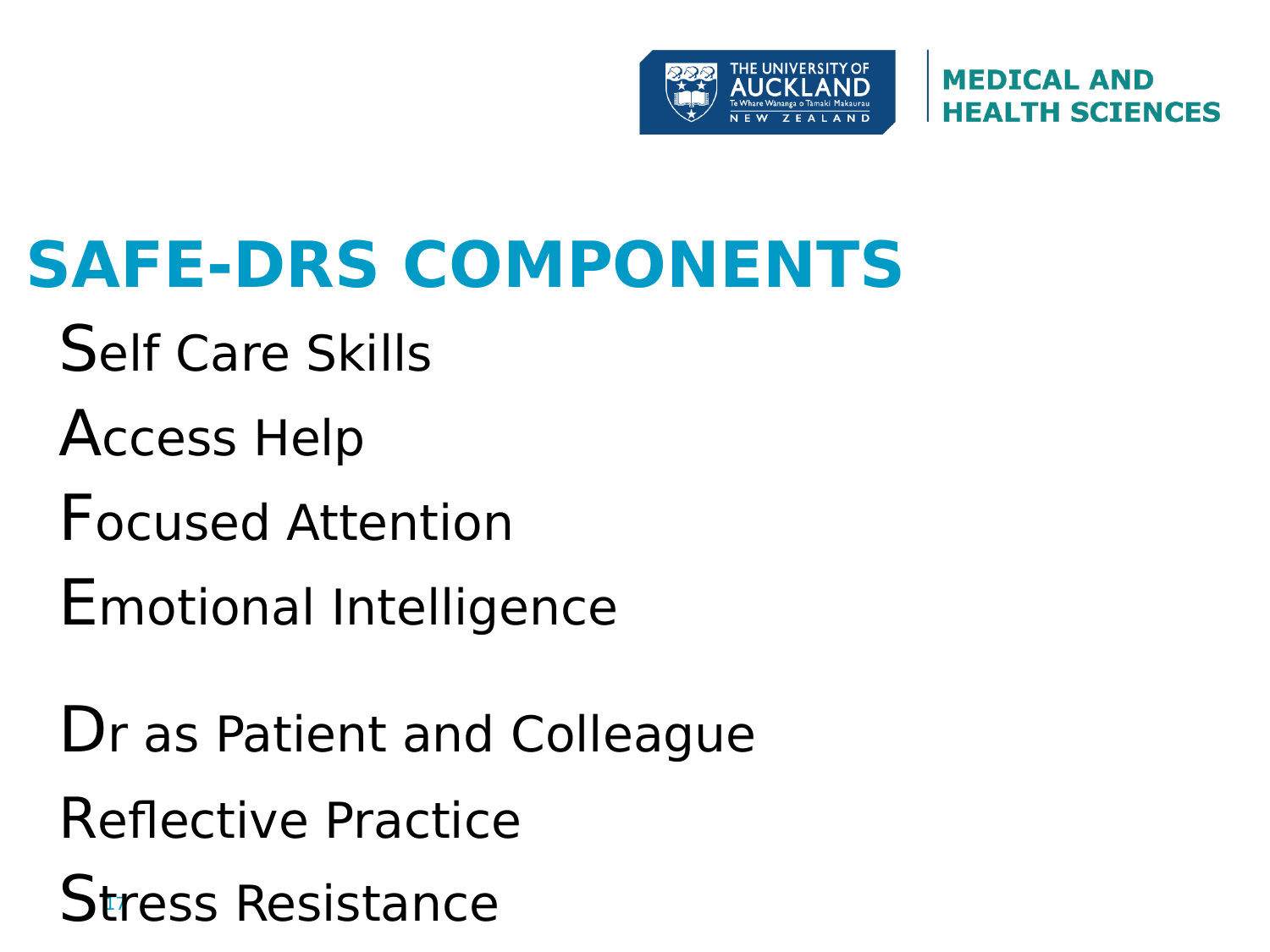

# SAFE-DRS COMPONENTS
Self Care Skills

Access Help

Focused Attention

Emotional Intelligence

Dr as Patient and Colleague

Reflective Practice

Stress Resistance
17